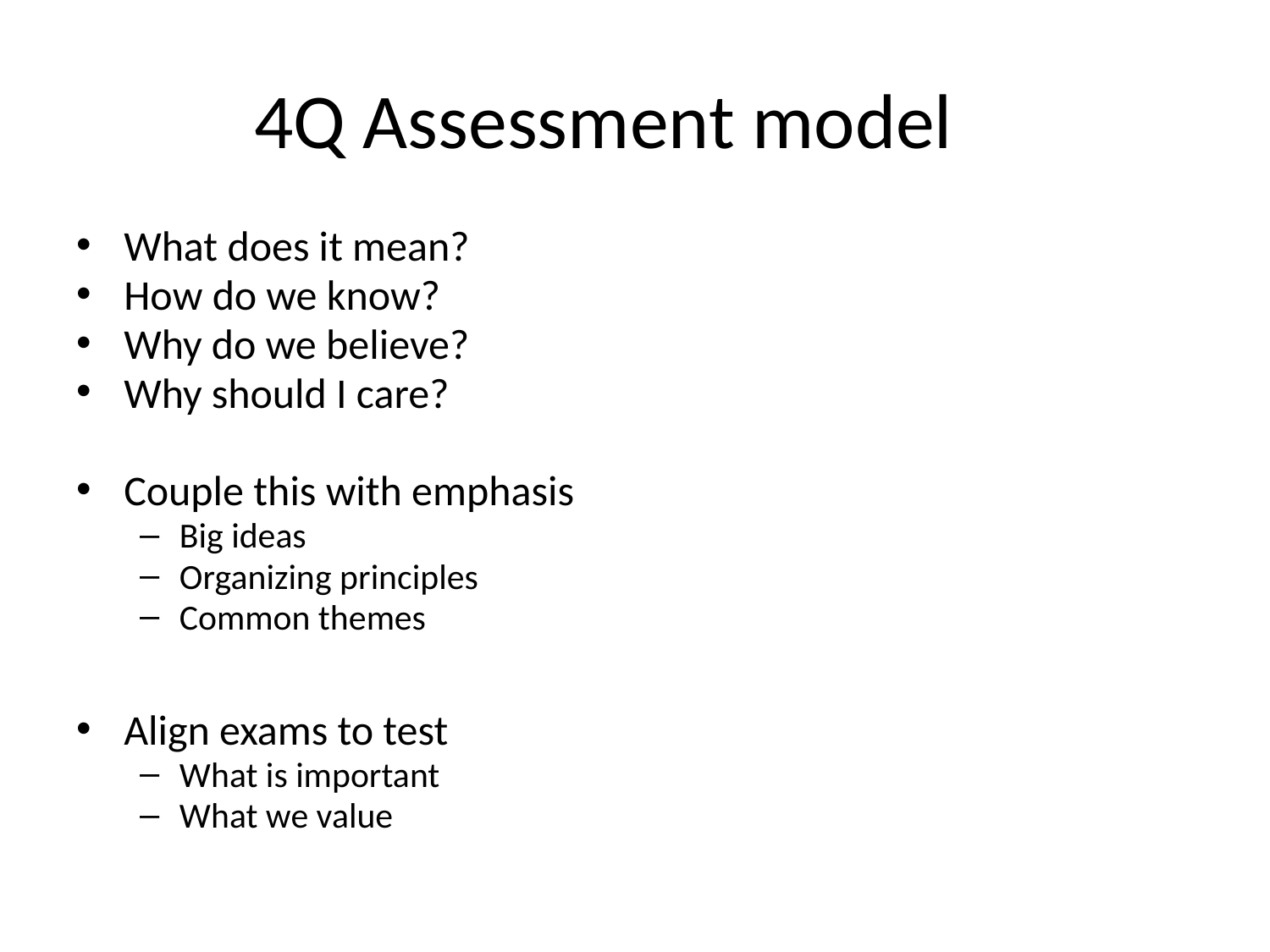

# 4Q Assessment model
What does it mean?
How do we know?
Why do we believe?
Why should I care?

Couple this with emphasis
Big ideas
Organizing principles
Common themes

Align exams to test
What is important
What we value